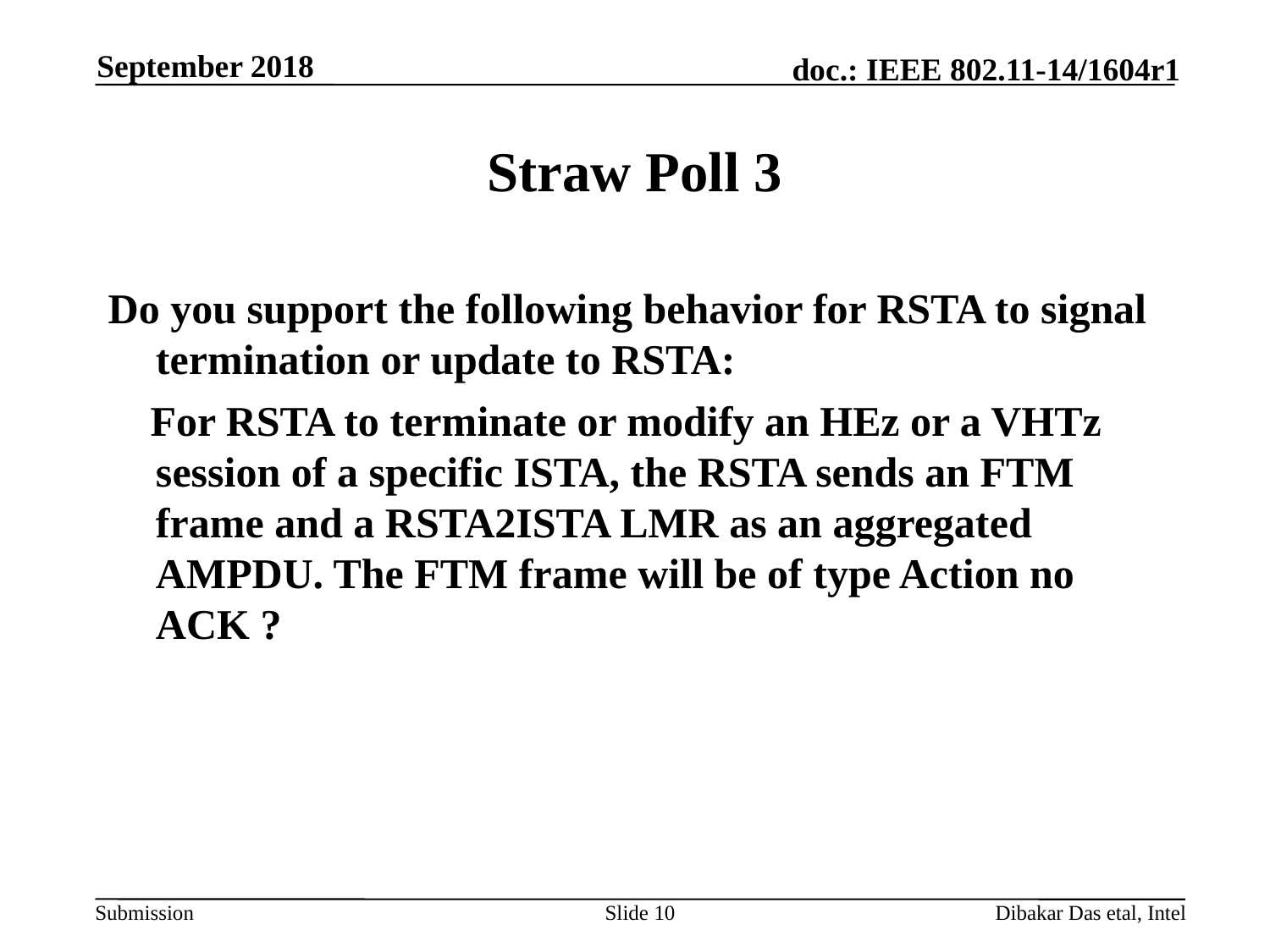

September 2018
# Straw Poll 3
Do you support the following behavior for RSTA to signal termination or update to RSTA:
    For RSTA to terminate or modify an HEz or a VHTz session of a specific ISTA, the RSTA sends an FTM frame and a RSTA2ISTA LMR as an aggregated AMPDU. The FTM frame will be of type Action no ACK ?

Slide 10
Dibakar Das etal, Intel